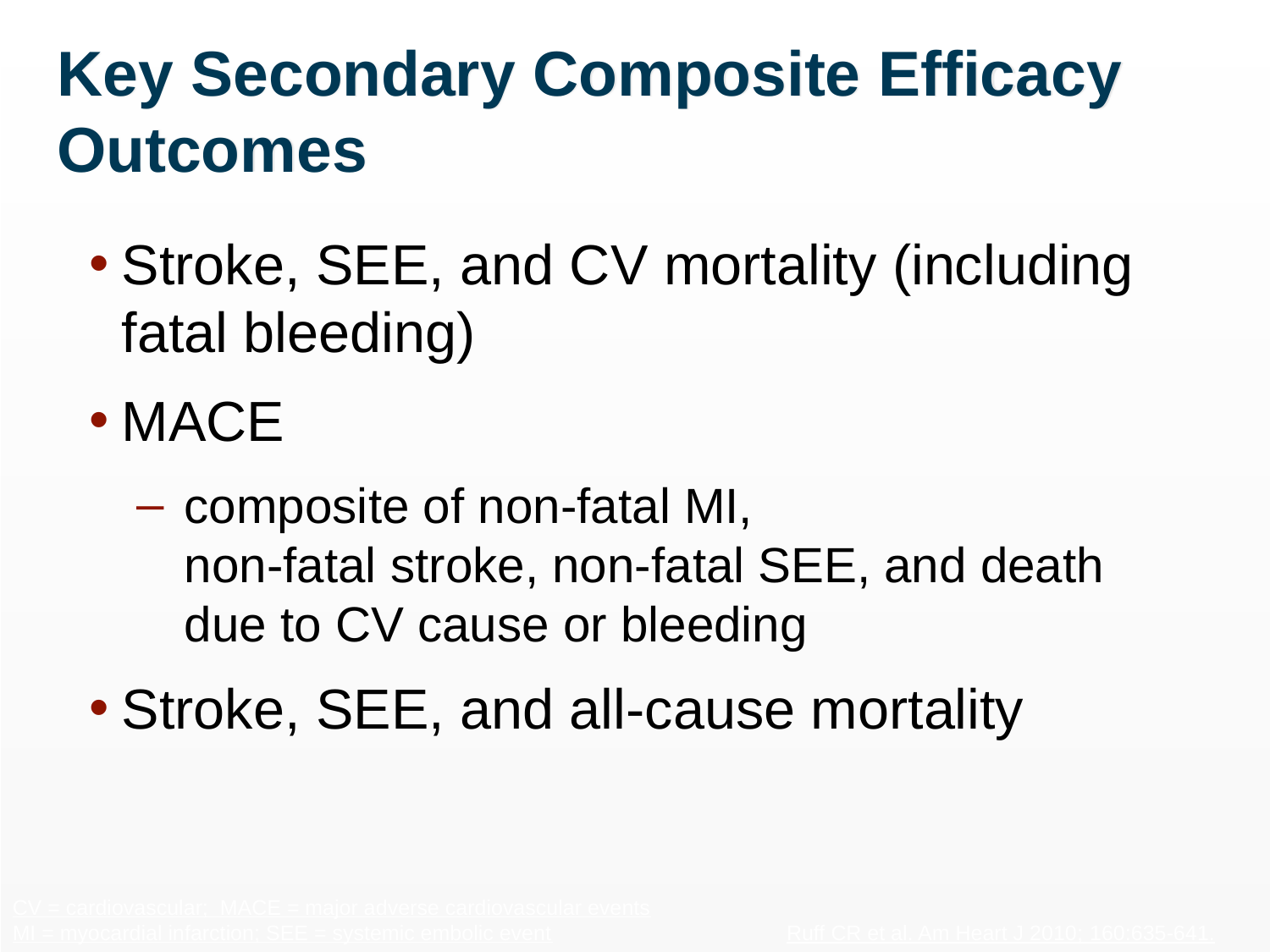

# Key Secondary Composite Efficacy Outcomes
Stroke, SEE, and CV mortality (including fatal bleeding)
MACE
composite of non-fatal MI,
non-fatal stroke, non-fatal SEE, and death due to CV cause or bleeding
Stroke, SEE, and all-cause mortality
CV = cardiovascular;  MACE = major adverse cardiovascular events
MI = myocardial infarction; SEE = systemic embolic event
Ruff CR et al. Am Heart J 2010; 160:635-641.